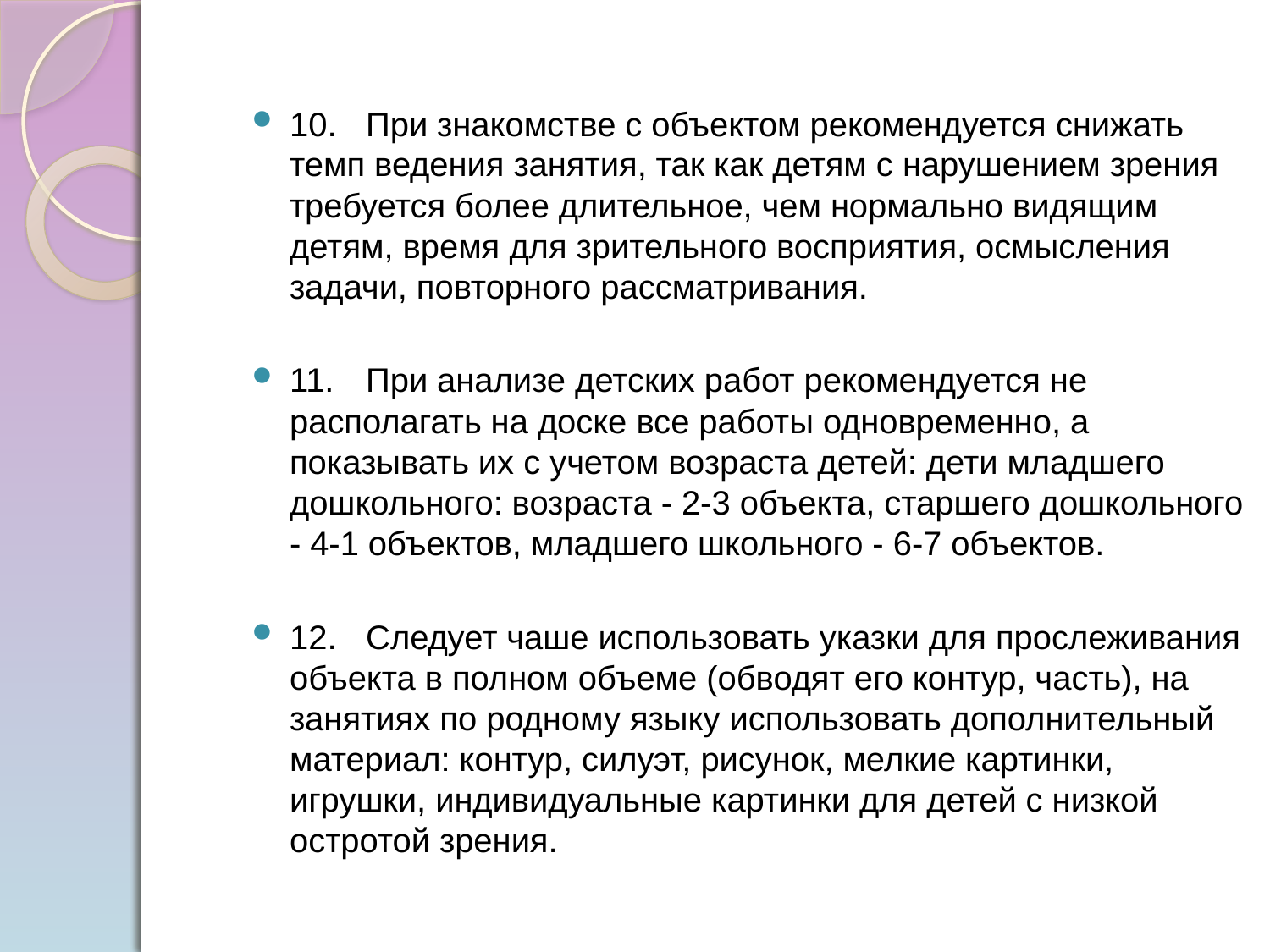

10.	При знакомстве с объектом рекомендуется снижать темп ведения занятия, так как детям с нарушением зрения требуется более длительное, чем нормально видящим детям, время для зрительного восприятия, осмысления задачи, повторного рассматривания.

11.	При анализе детских работ рекомендуется не располагать на доске все работы одновременно, а показывать их с учетом возраста детей: дети младшего дошкольного: возраста - 2-3 объекта, старшего дошкольного - 4-1 объектов, младшего школьного - 6-7 объектов.

12.	Следует чаше использовать указки для прослеживания объекта в полном объеме (обводят его контур, часть), на занятиях по родному языку использовать дополнительный материал: контур, силуэт, рисунок, мелкие картинки, игрушки, индивидуальные картинки для детей с низкой остротой зрения.